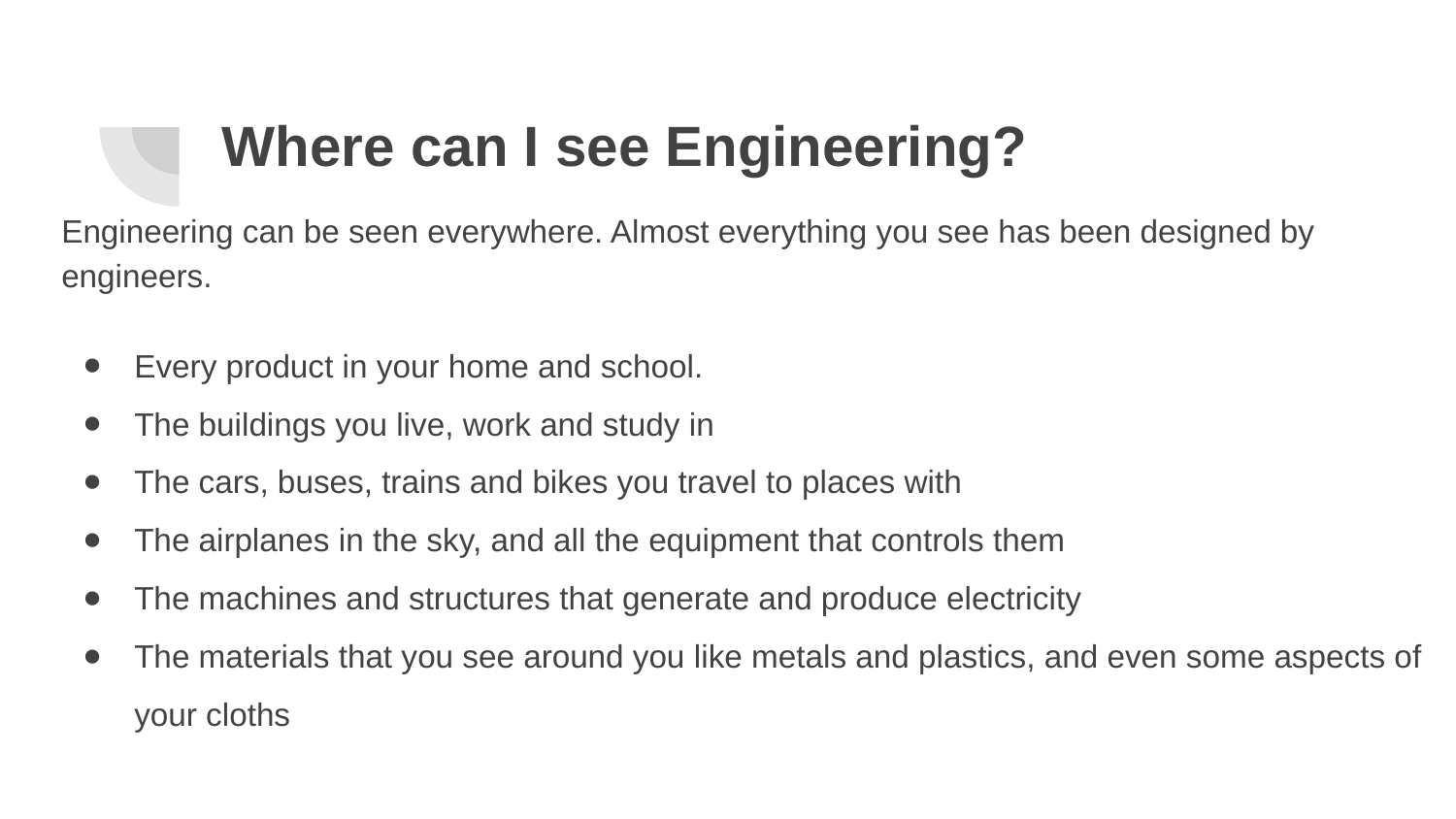

# Where can I see Engineering?
Engineering can be seen everywhere. Almost everything you see has been designed by engineers.
Every product in your home and school.
The buildings you live, work and study in
The cars, buses, trains and bikes you travel to places with
The airplanes in the sky, and all the equipment that controls them
The machines and structures that generate and produce electricity
The materials that you see around you like metals and plastics, and even some aspects of your cloths